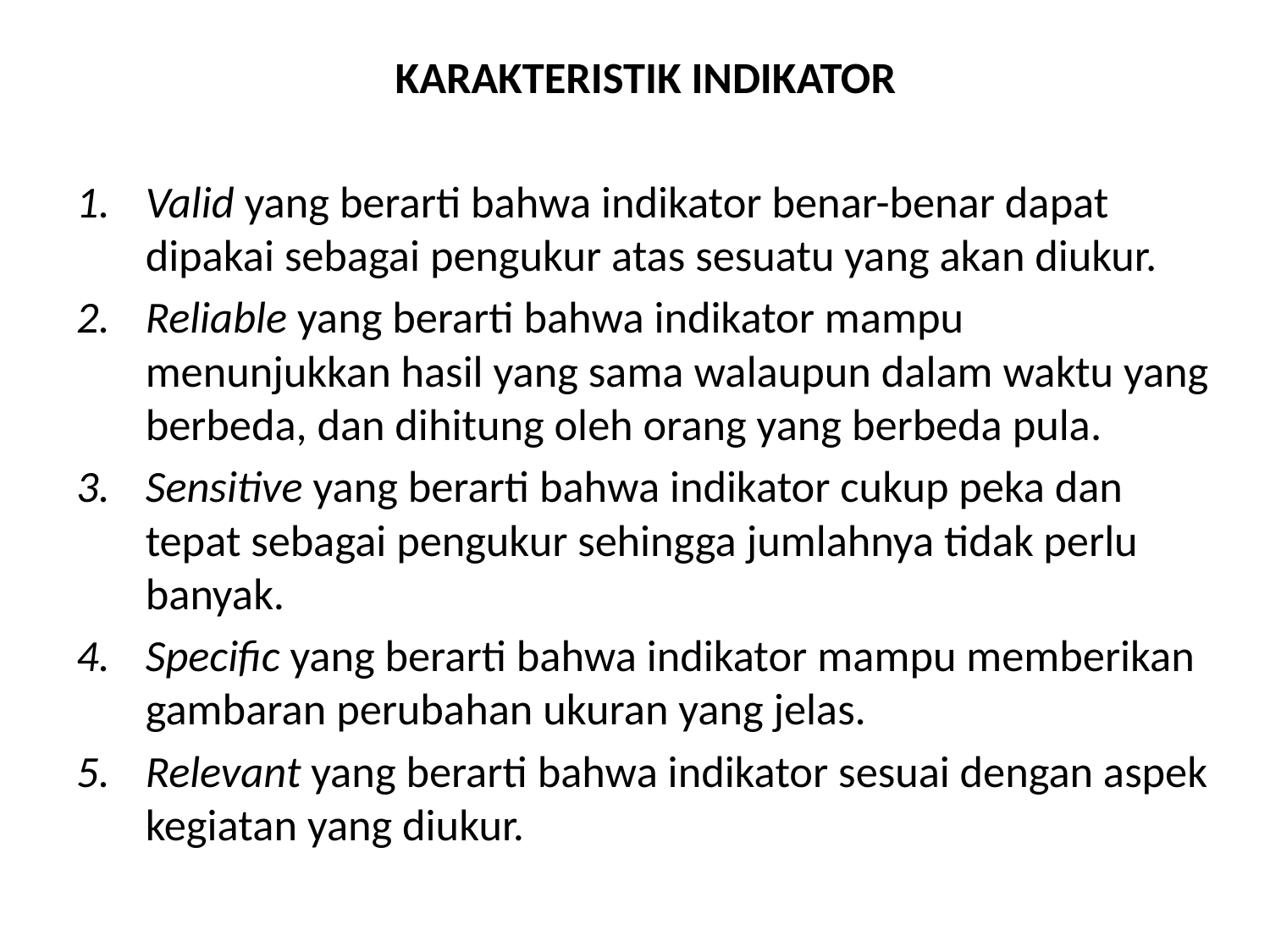

KARAKTERISTIK INDIKATOR

Valid yang berarti bahwa indikator benar-benar dapat dipakai sebagai pengukur atas sesuatu yang akan diukur.
Reliable yang berarti bahwa indikator mampu menunjukkan hasil yang sama walaupun dalam waktu yang berbeda, dan dihitung oleh orang yang berbeda pula.
Sensitive yang berarti bahwa indikator cukup peka dan tepat sebagai pengukur sehingga jumlahnya tidak perlu banyak.
Specific yang berarti bahwa indikator mampu memberikan gambaran perubahan ukuran yang jelas.
Relevant yang berarti bahwa indikator sesuai dengan aspek kegiatan yang diukur.